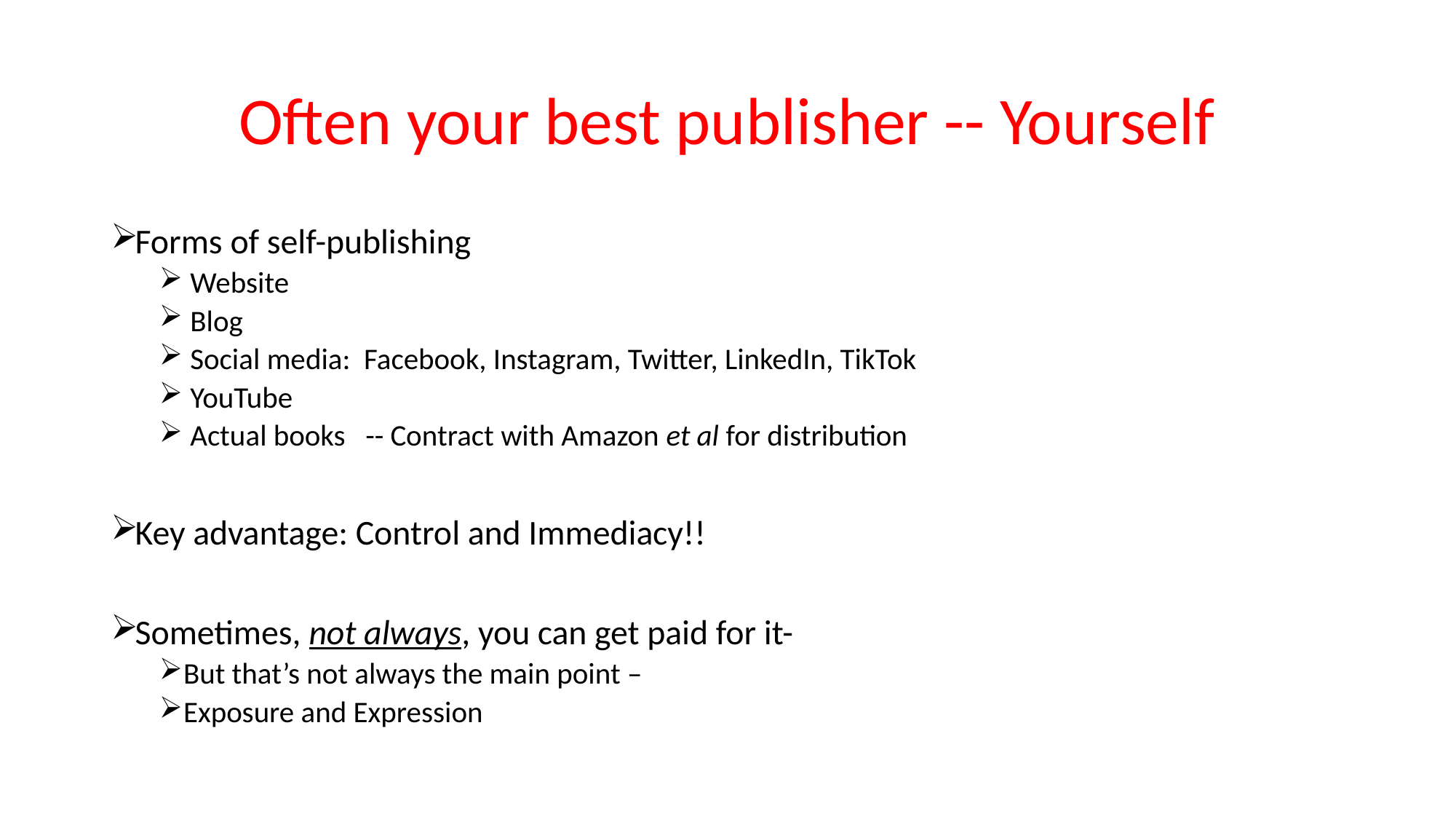

# Often your best publisher -- Yourself
Forms of self-publishing
 Website
 Blog
 Social media:  Facebook, Instagram, Twitter, LinkedIn, TikTok
 YouTube
 Actual books   -- Contract with Amazon et al for distribution

Key advantage: Control and Immediacy!!

Sometimes, not always, you can get paid for it-
But that’s not always the main point –
Exposure and Expression